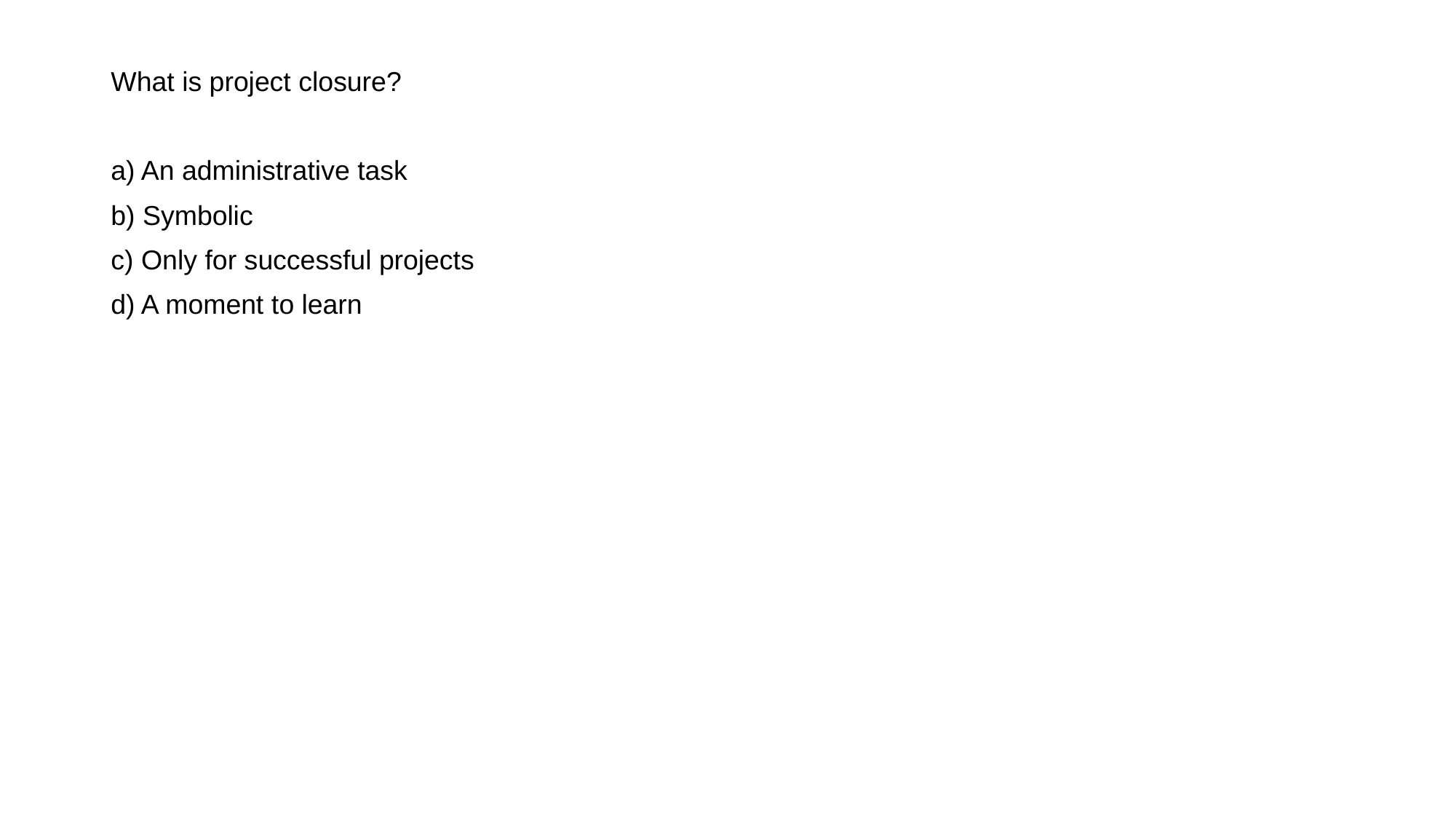

What is project closure?

a) An administrative task
b) Symbolic
c) Only for successful projects
d) A moment to learn